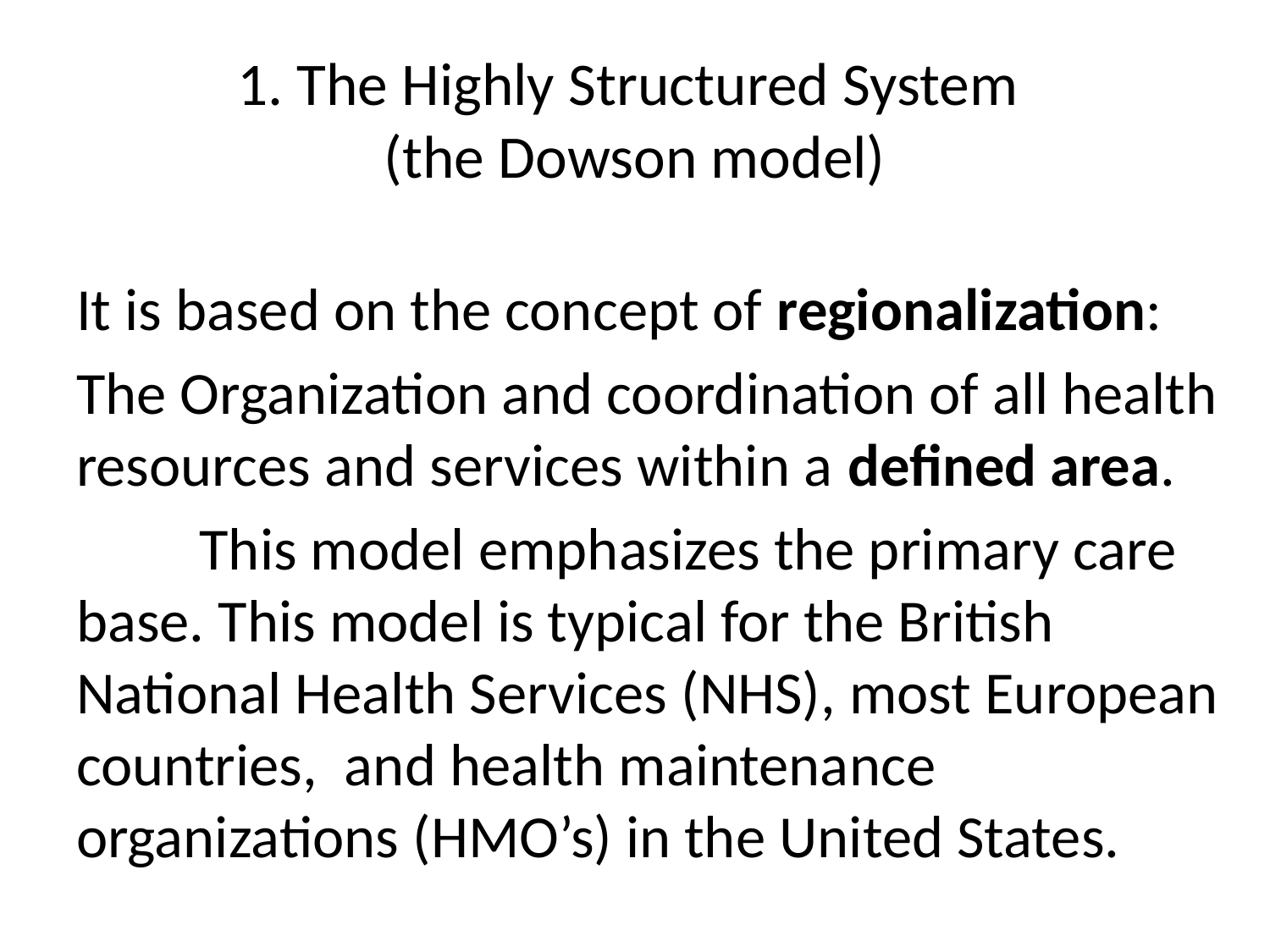

# 1. The Highly Structured System (the Dowson model)
It is based on the concept of regionalization:
The Organization and coordination of all health resources and services within a defined area.
	This model emphasizes the primary care base. This model is typical for the British National Health Services (NHS), most European countries,  and health maintenance organizations (HMO’s) in the United States.